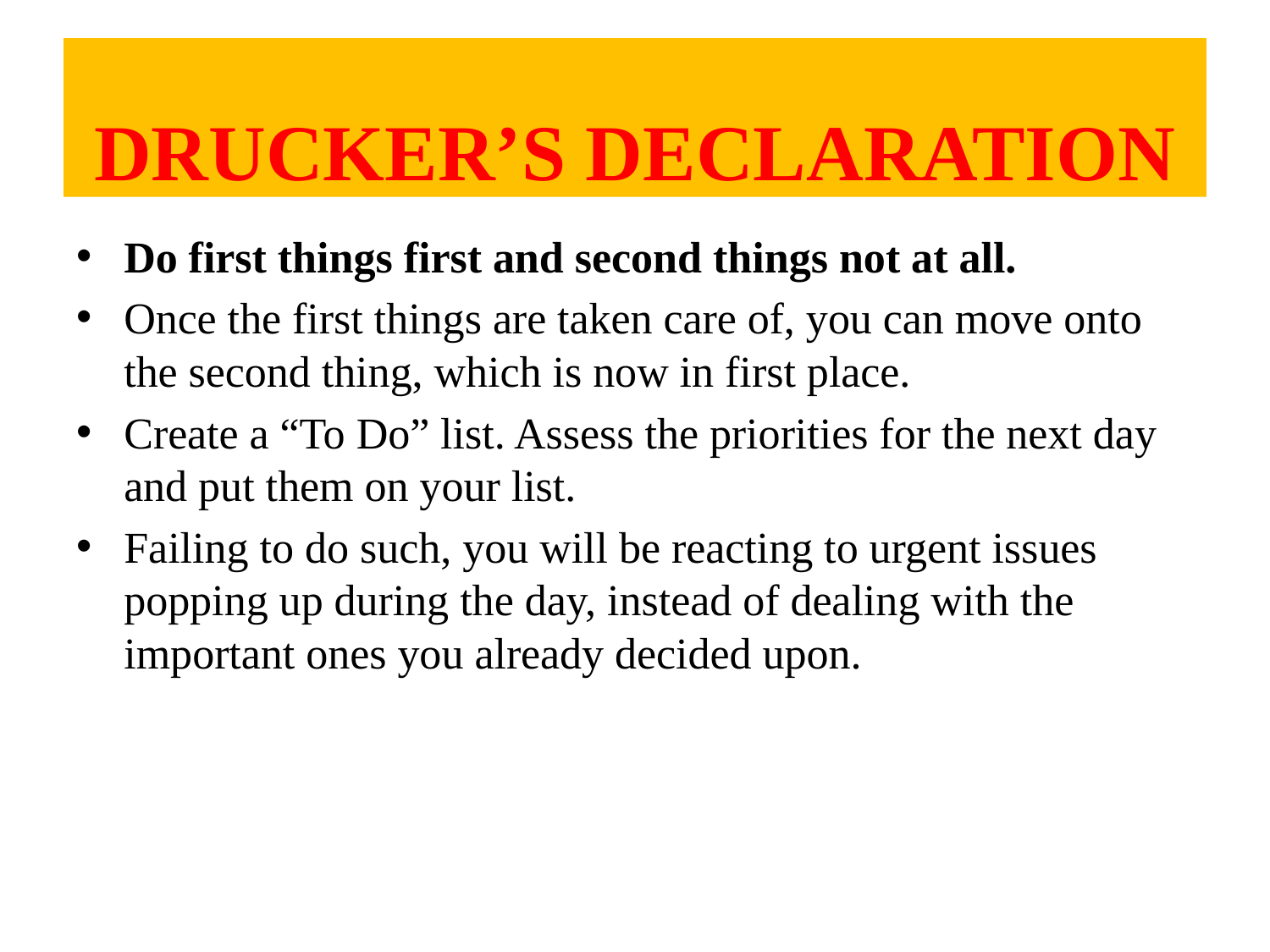

# DRUCKER’S DECLARATION
Do first things first and second things not at all.
Once the first things are taken care of, you can move onto the second thing, which is now in first place.
Create a “To Do” list. Assess the priorities for the next day and put them on your list.
Failing to do such, you will be reacting to urgent issues popping up during the day, instead of dealing with the important ones you already decided upon.